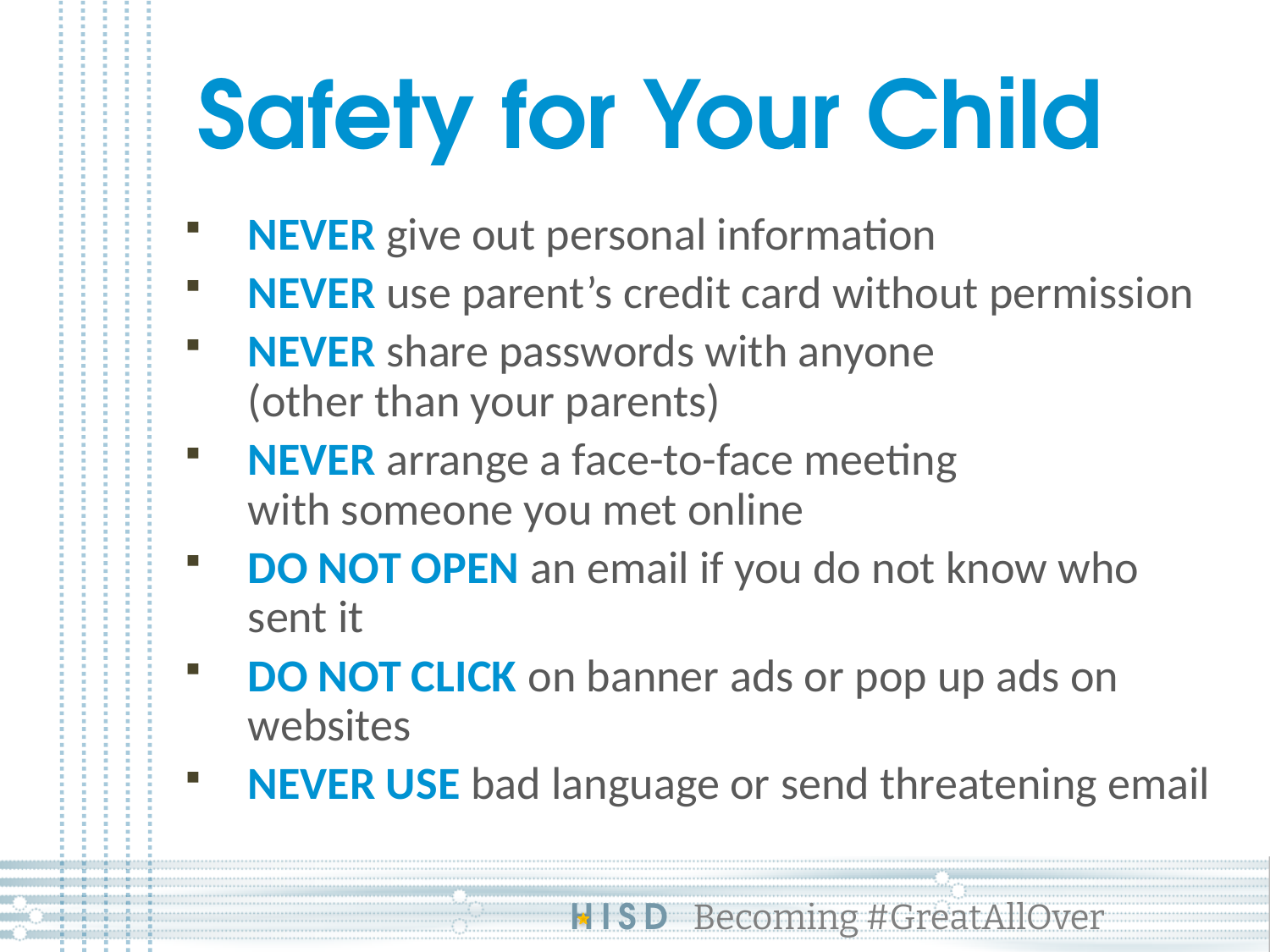

# Safety for Your Child
NEVER give out personal information
NEVER use parent’s credit card without permission
NEVER share passwords with anyone
(other than your parents)
NEVER arrange a face-to-face meeting
with someone you met online
DO NOT OPEN an email if you do not know who sent it
DO NOT CLICK on banner ads or pop up ads on websites
NEVER USE bad language or send threatening email